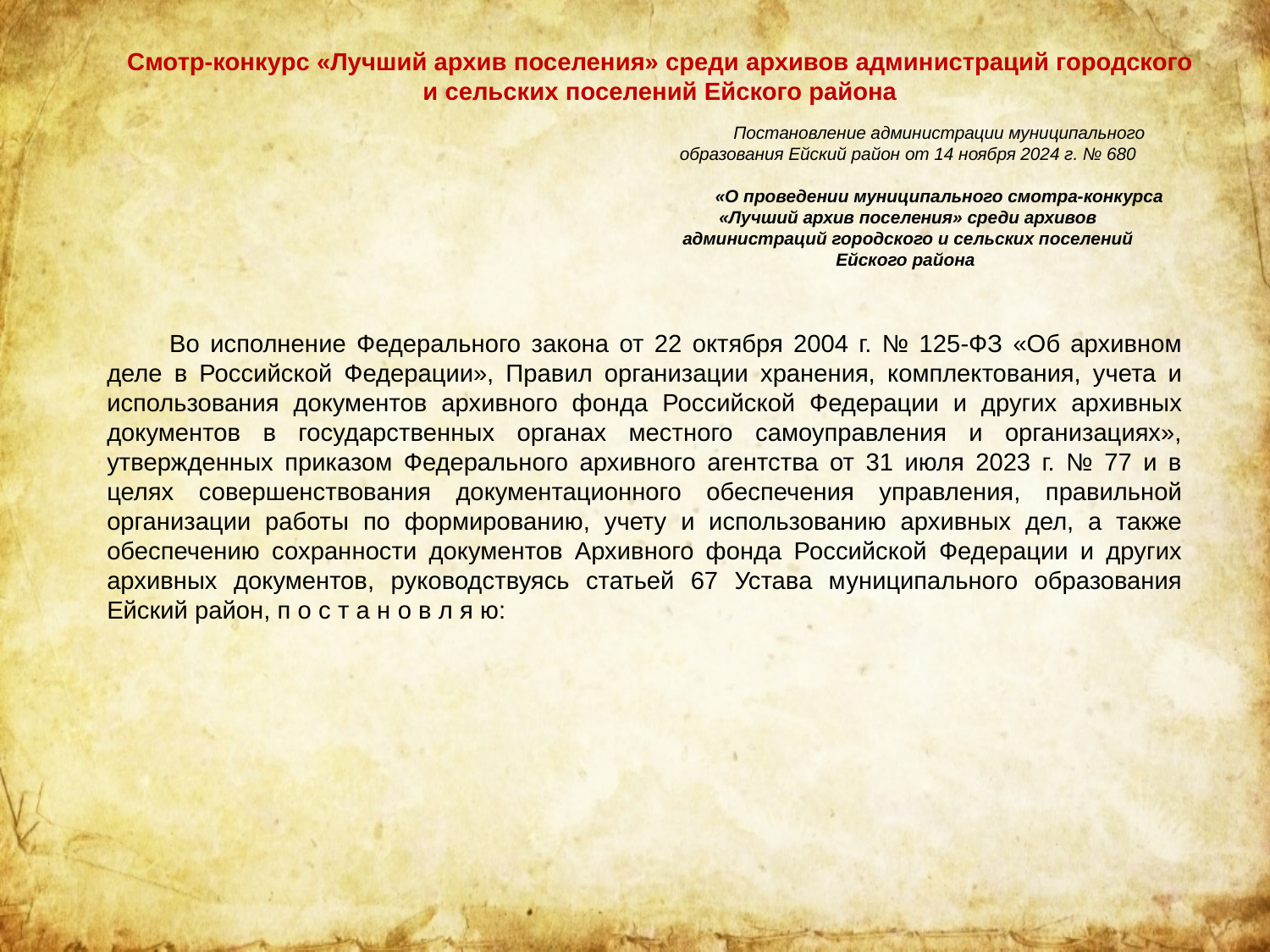

Смотр-конкурс «Лучший архив поселения» среди архивов администраций городского и сельских поселений Ейского района
Постановление администрации муниципального образования Ейский район от 14 ноября 2024 г. № 680

«О проведении муниципального смотра-конкурса «Лучший архив поселения» среди архивов администраций городского и сельских поселений Ейского района

Во исполнение Федерального закона от 22 октября 2004 г. № 125-ФЗ «Об архивном деле в Российской Федерации», Правил организации хранения, комплектования, учета и использования документов архивного фонда Российской Федерации и других архивных документов в государственных органах местного самоуправления и организациях», утвержденных приказом Федерального архивного агентства от 31 июля 2023 г. № 77 и в целях совершенствования документационного обеспечения управления, правильной организации работы по формированию, учету и использованию архивных дел, а также обеспечению сохранности документов Архивного фонда Российской Федерации и других архивных документов, руководствуясь статьей 67 Устава муниципального образования Ейский район, п о с т а н о в л я ю: